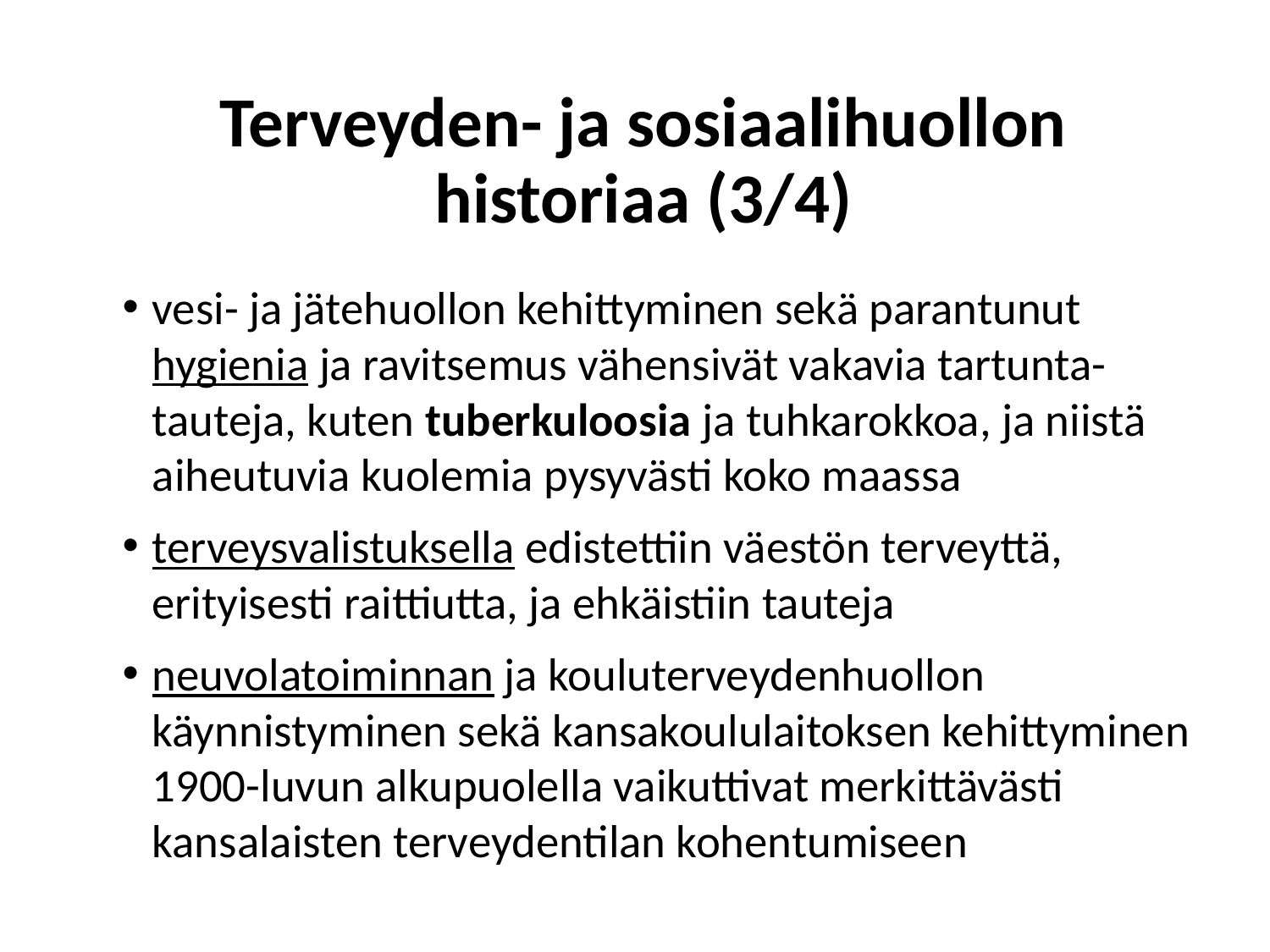

# Terveyden- ja sosiaalihuollon historiaa (3/4)
vesi- ja jätehuollon kehittyminen sekä parantunut hygienia ja ravitsemus vähensivät vakavia tartunta-tauteja, kuten tuberkuloosia ja tuhkarokkoa, ja niistä aiheutuvia kuolemia pysyvästi koko maassa
terveysvalistuksella edistettiin väestön terveyttä, erityisesti raittiutta, ja ehkäistiin tauteja
neuvolatoiminnan ja kouluterveydenhuollon käynnistyminen sekä kansakoululaitoksen kehittyminen 1900-luvun alkupuolella vaikuttivat merkittävästi kansalaisten terveydentilan kohentumiseen